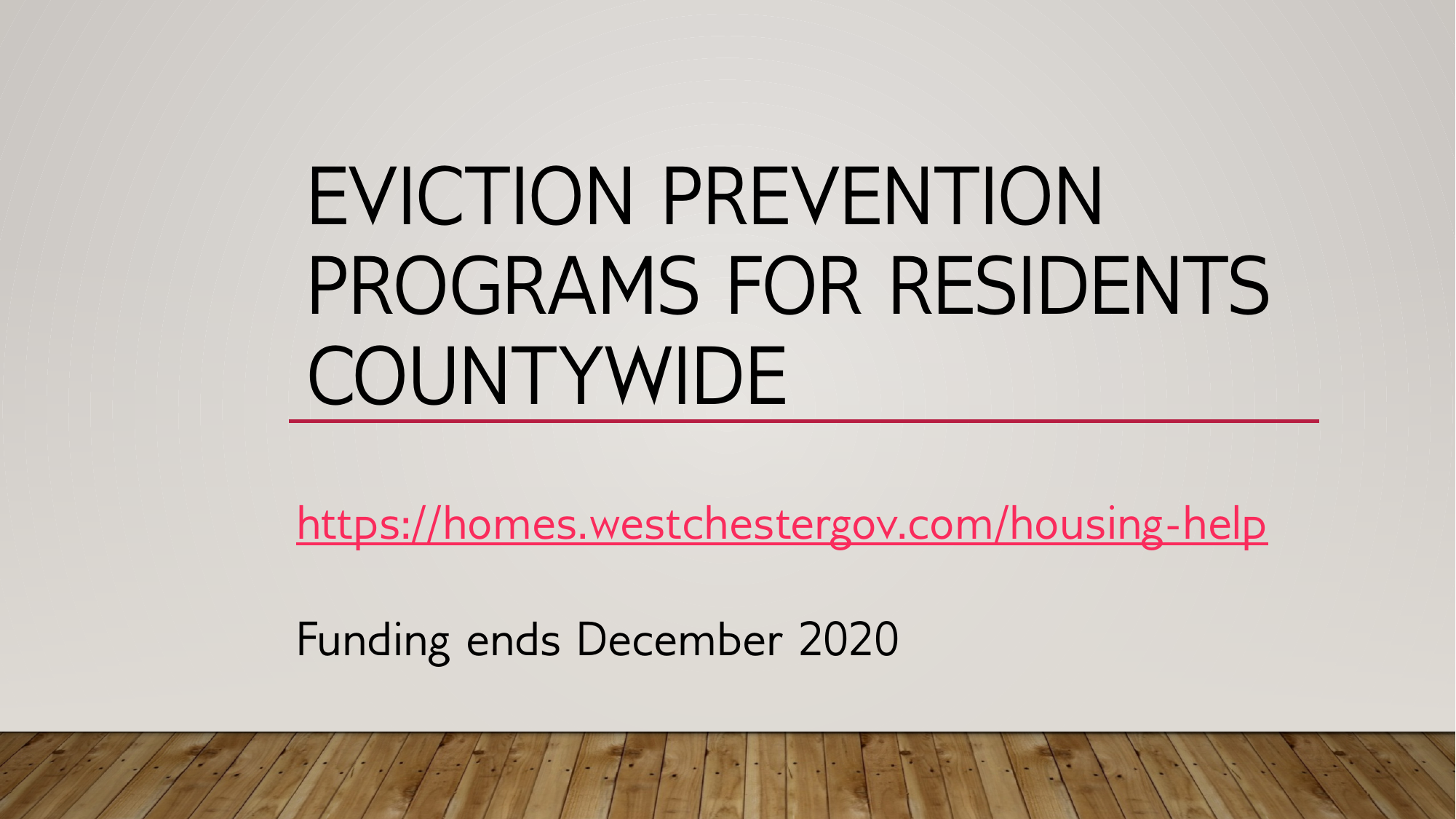

# EVICTION PREVENTION Programs for residents COUNTYWIDE
https://homes.westchestergov.com/housing-help

Funding ends December 2020